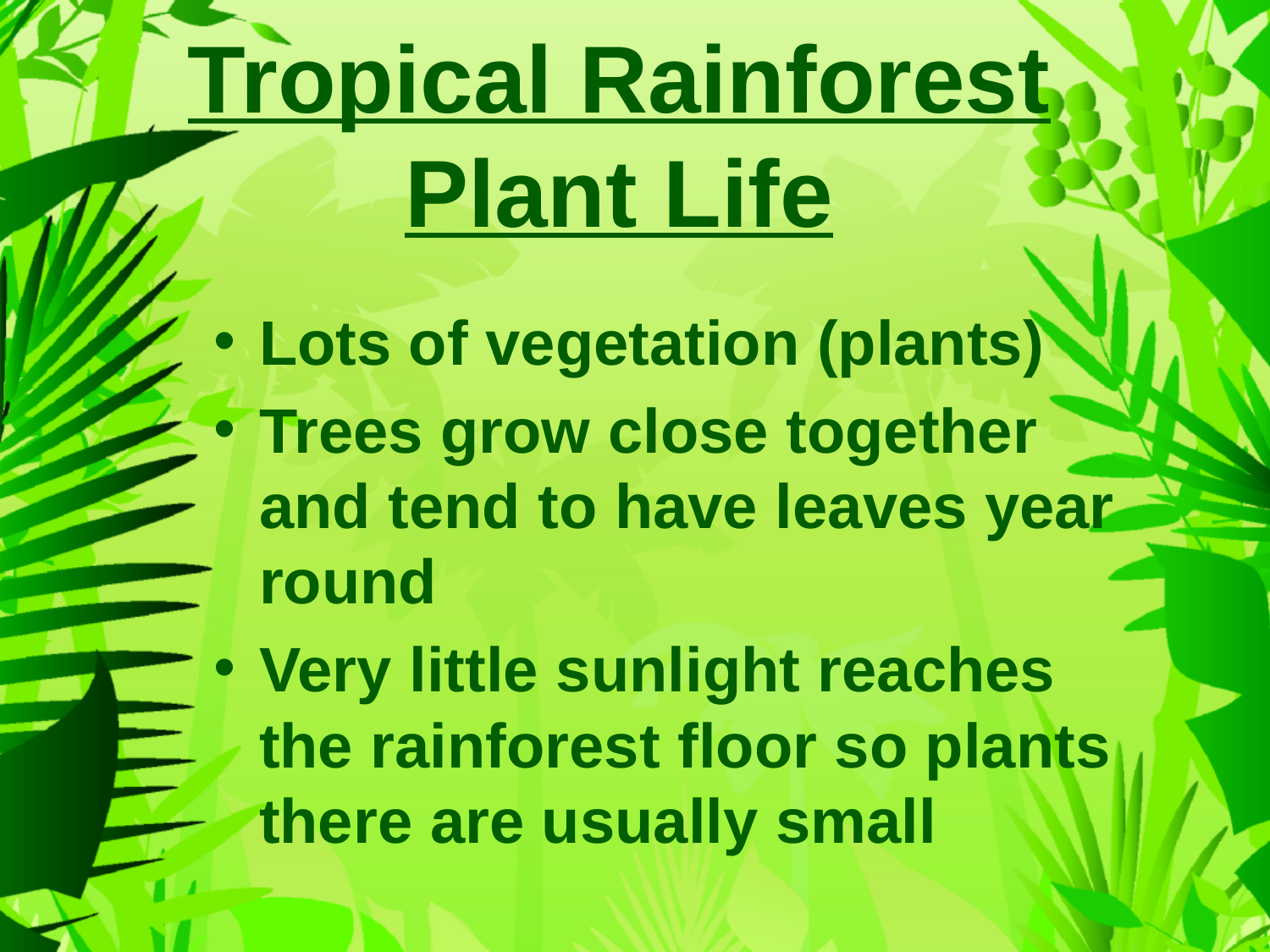

# Tropical Rainforest Plant Life
Lots of vegetation (plants)
Trees grow close together and tend to have leaves year round
Very little sunlight reaches the rainforest floor so plants there are usually small